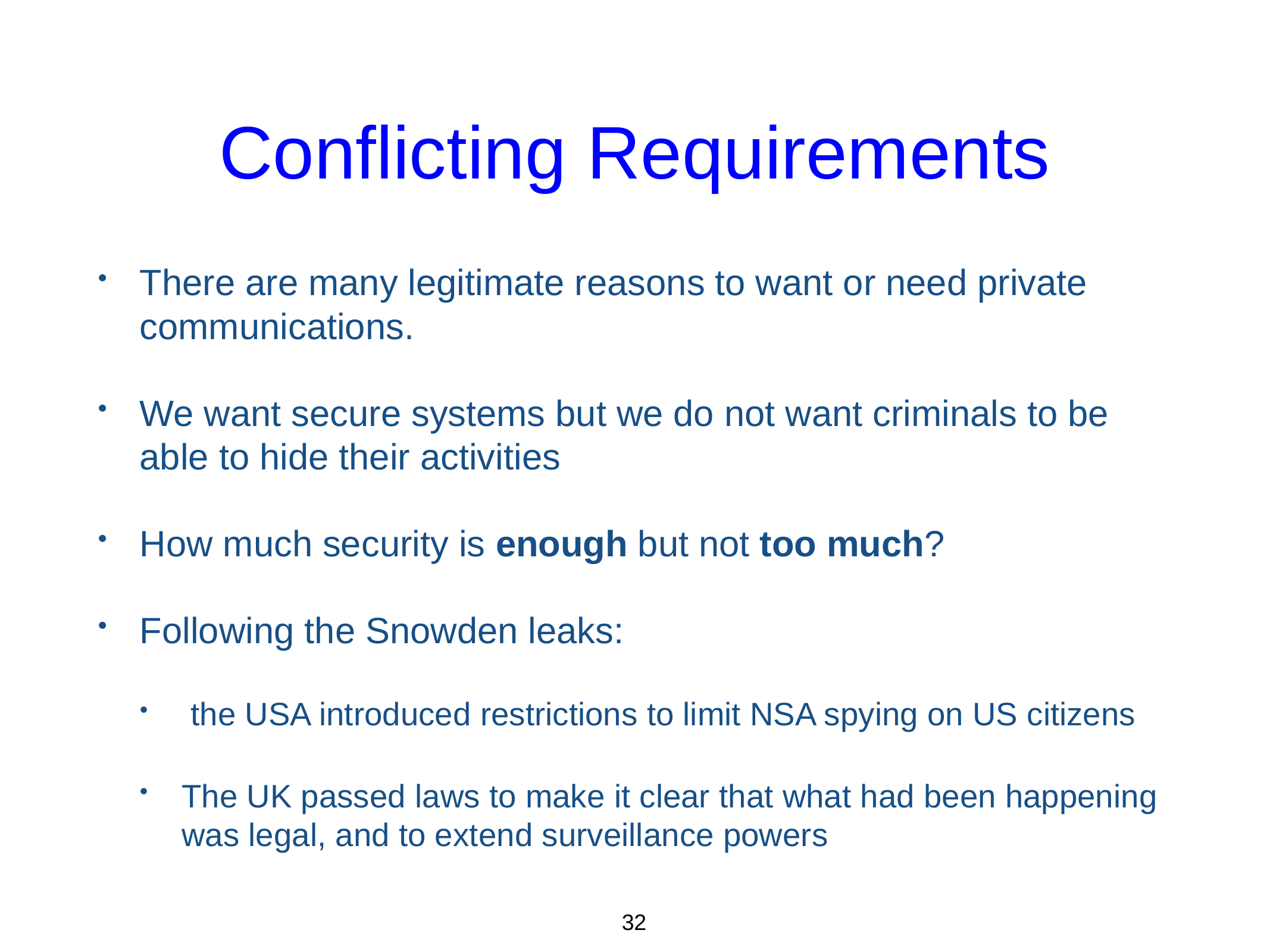

# Conflicting Requirements
There are many legitimate reasons to want or need private communications.
We want secure systems but we do not want criminals to be able to hide their activities
How much security is enough but not too much?
Following the Snowden leaks:
 the USA introduced restrictions to limit NSA spying on US citizens
The UK passed laws to make it clear that what had been happening was legal, and to extend surveillance powers

32